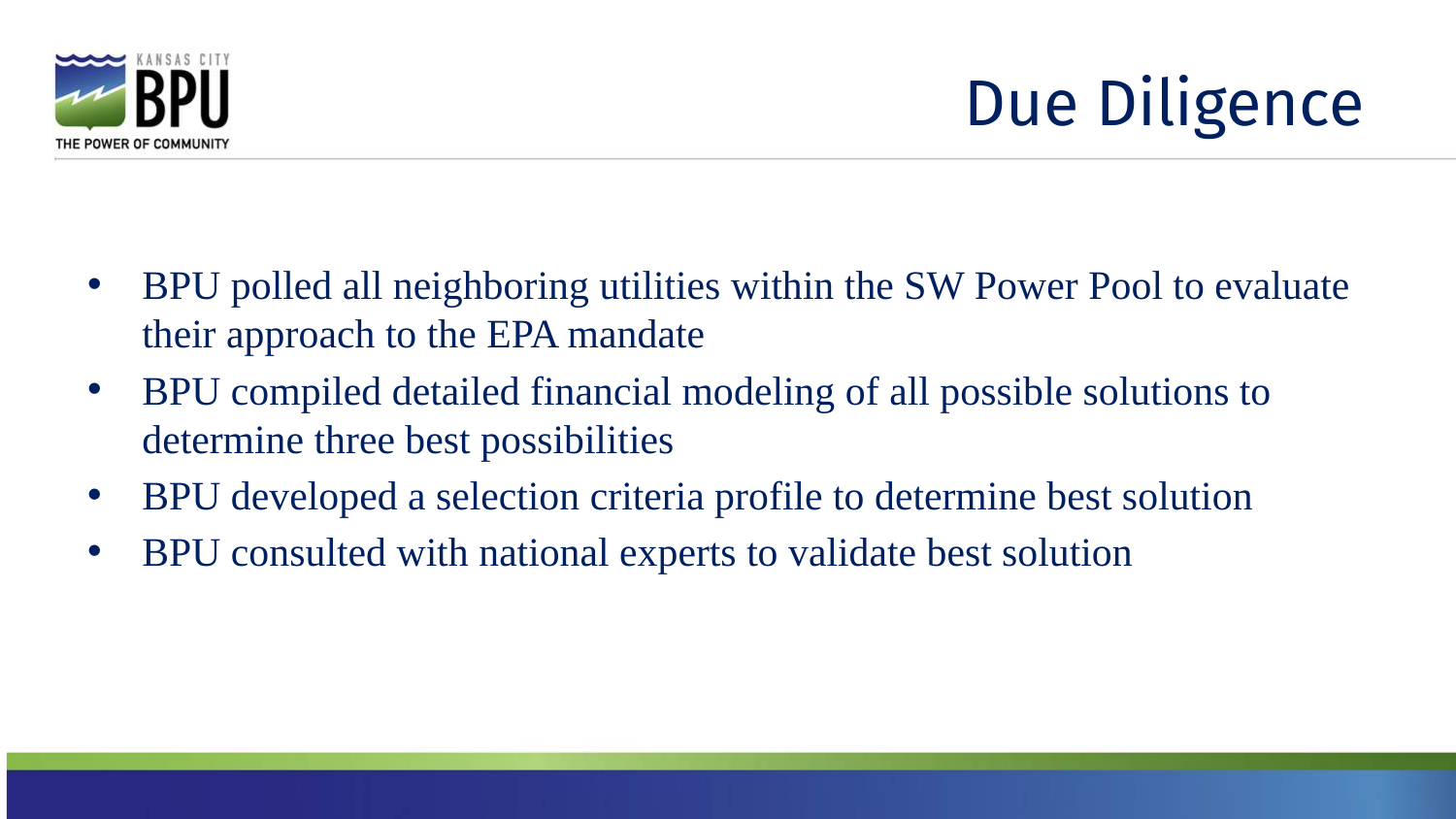

# Due Diligence
BPU polled all neighboring utilities within the SW Power Pool to evaluate their approach to the EPA mandate
BPU compiled detailed financial modeling of all possible solutions to determine three best possibilities
BPU developed a selection criteria profile to determine best solution
BPU consulted with national experts to validate best solution